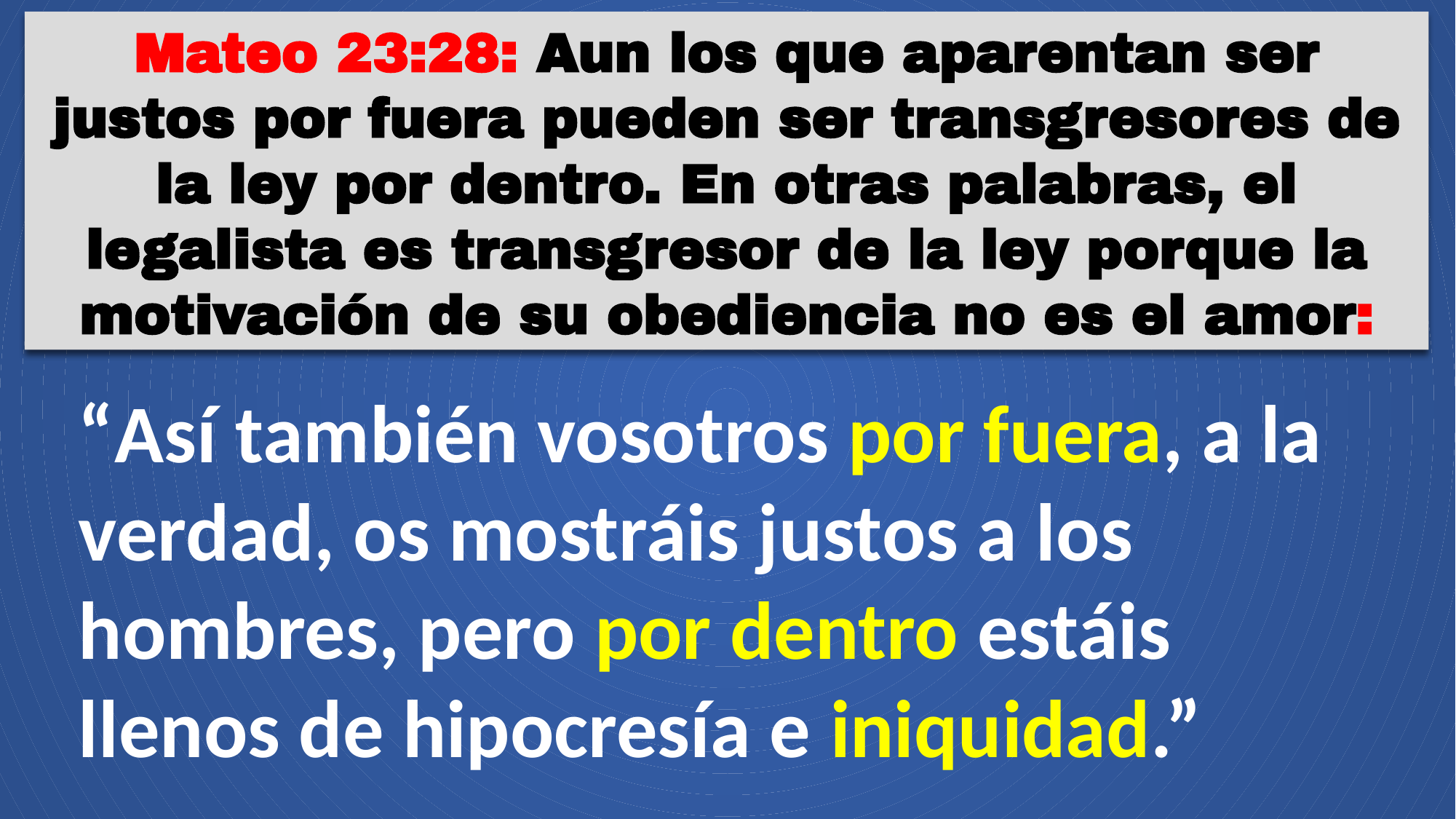

Mateo 23:28: Aun los que aparentan ser justos por fuera pueden ser transgresores de la ley por dentro. En otras palabras, el legalista es transgresor de la ley porque la motivación de su obediencia no es el amor:
“Así también vosotros por fuera, a la verdad, os mostráis justos a los hombres, pero por dentro estáis llenos de hipocresía e iniquidad.”